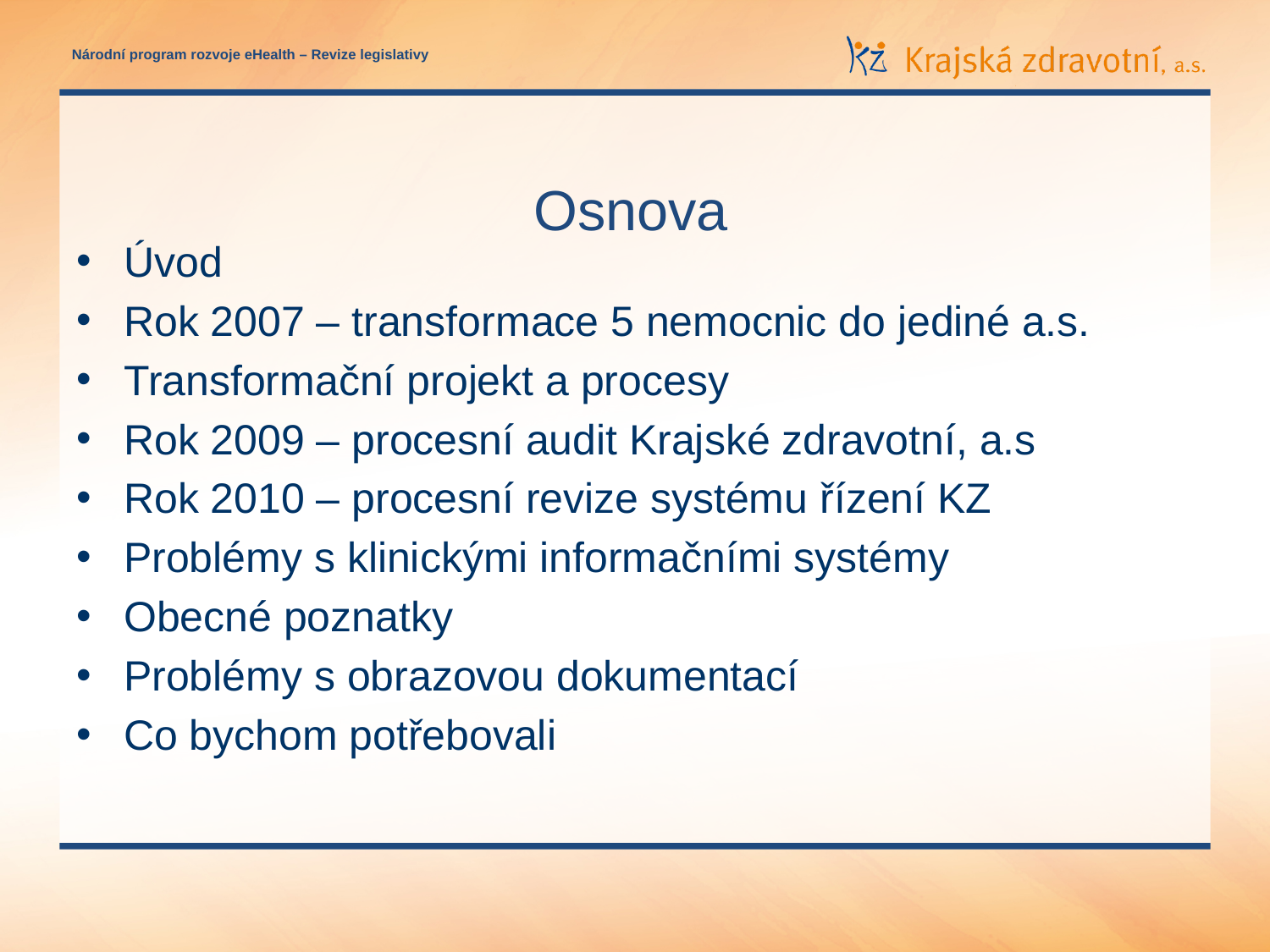

# Osnova
Úvod
Rok 2007 – transformace 5 nemocnic do jediné a.s.
Transformační projekt a procesy
Rok 2009 – procesní audit Krajské zdravotní, a.s
Rok 2010 – procesní revize systému řízení KZ
Problémy s klinickými informačními systémy
Obecné poznatky
Problémy s obrazovou dokumentací
Co bychom potřebovali